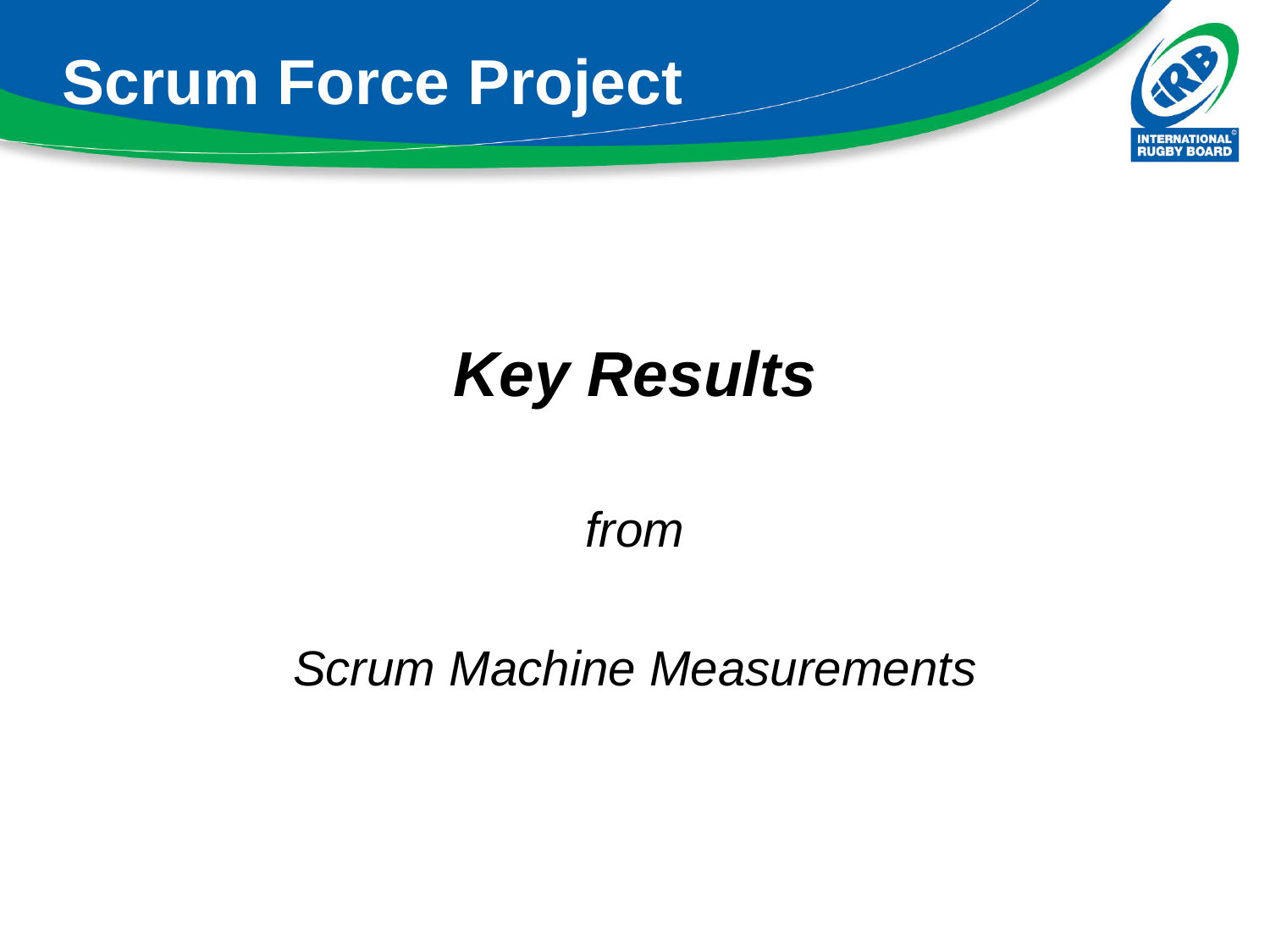

# Scrum Force Project

Key Results

from

Scrum Machine Measurements